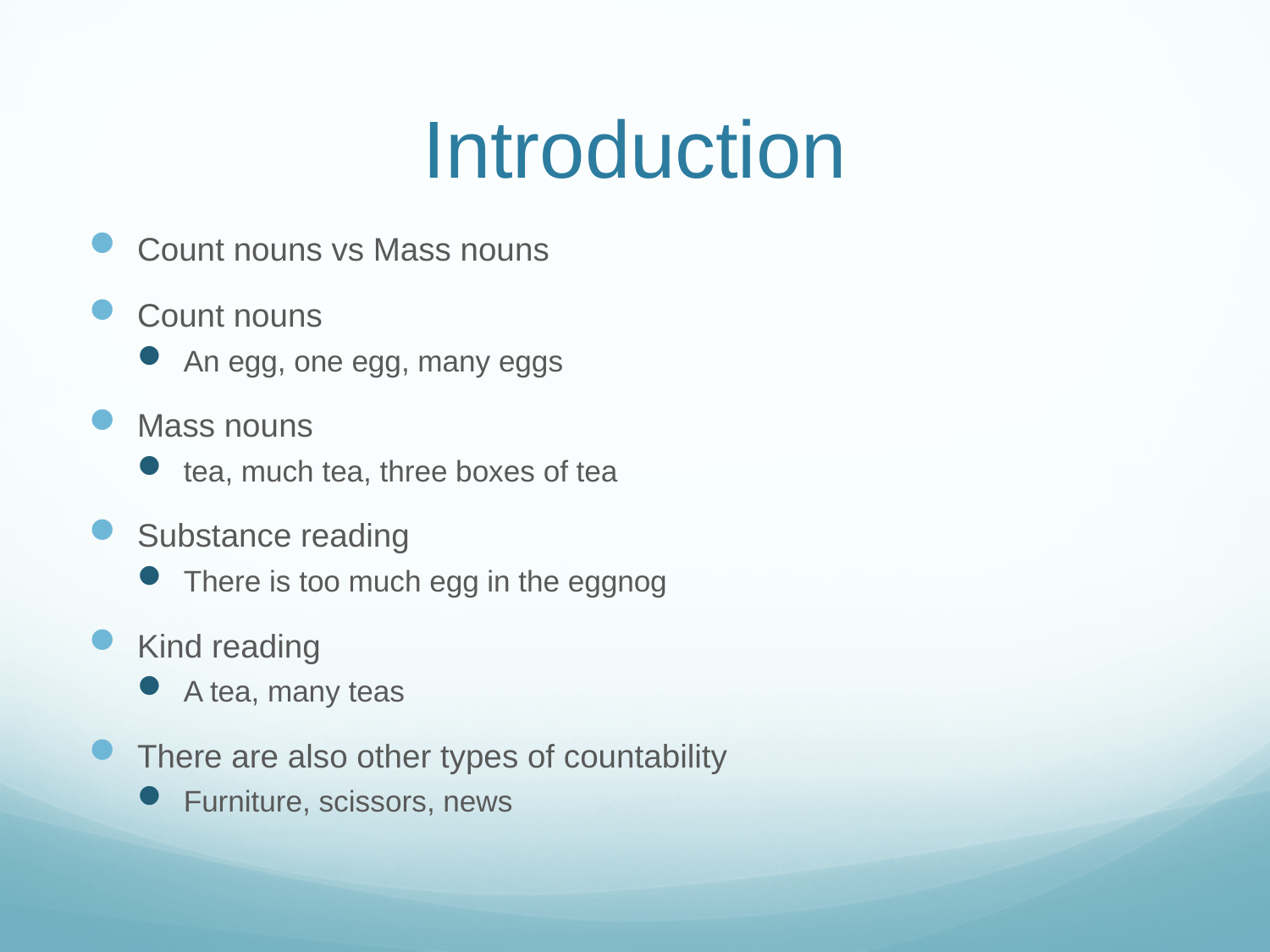

# Introduction
Count nouns vs Mass nouns
Count nouns
An egg, one egg, many eggs
Mass nouns
tea, much tea, three boxes of tea
Substance reading
There is too much egg in the eggnog
Kind reading
A tea, many teas
There are also other types of countability
Furniture, scissors, news